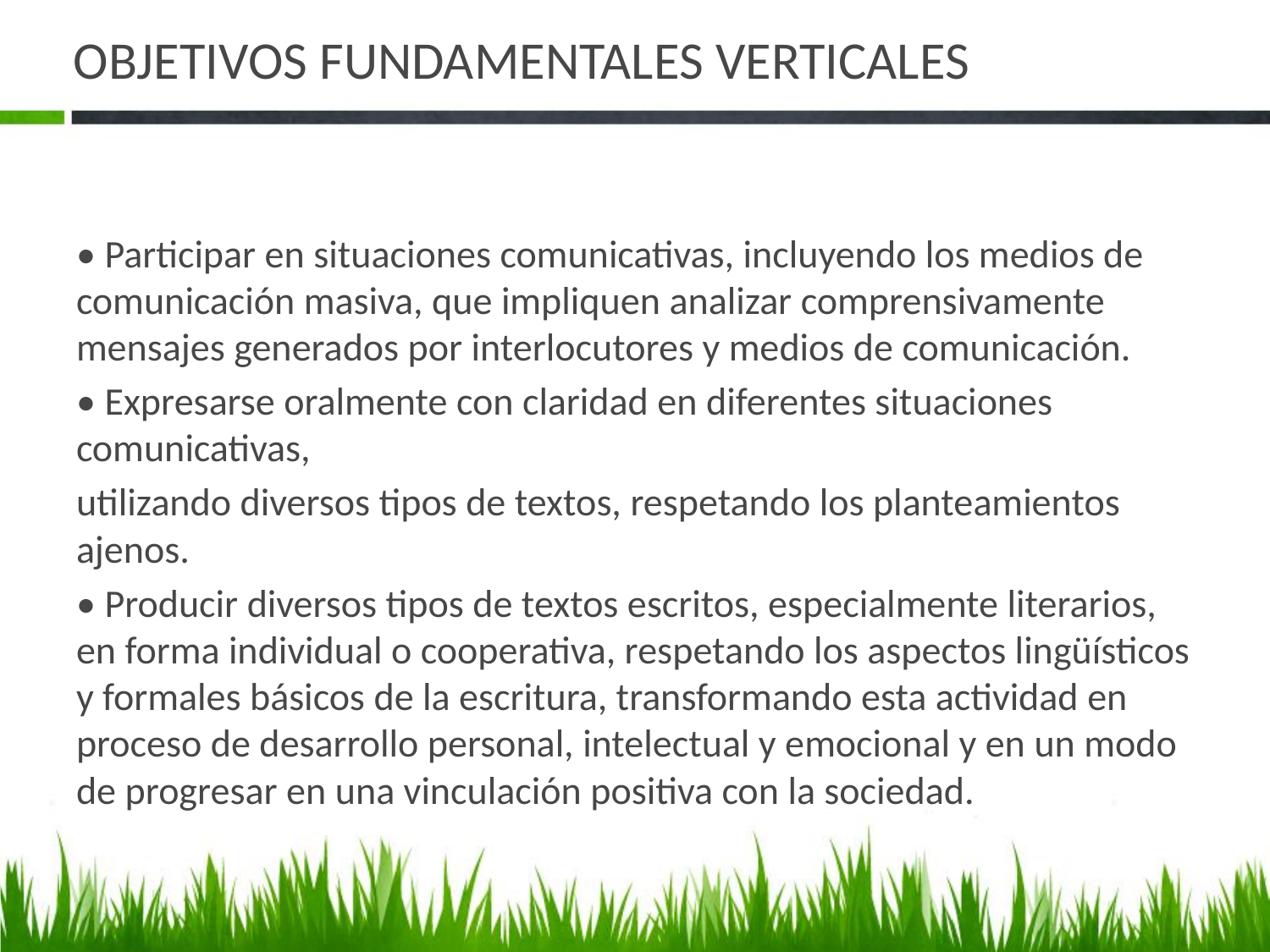

# OBJETIVOS FUNDAMENTALES VERTICALES
• Participar en situaciones comunicativas, incluyendo los medios de comunicación masiva, que impliquen analizar comprensivamente mensajes generados por interlocutores y medios de comunicación.
• Expresarse oralmente con claridad en diferentes situaciones comunicativas,
utilizando diversos tipos de textos, respetando los planteamientos ajenos.
• Producir diversos tipos de textos escritos, especialmente literarios, en forma individual o cooperativa, respetando los aspectos lingüísticos y formales básicos de la escritura, transformando esta actividad en proceso de desarrollo personal, intelectual y emocional y en un modo de progresar en una vinculación positiva con la sociedad.